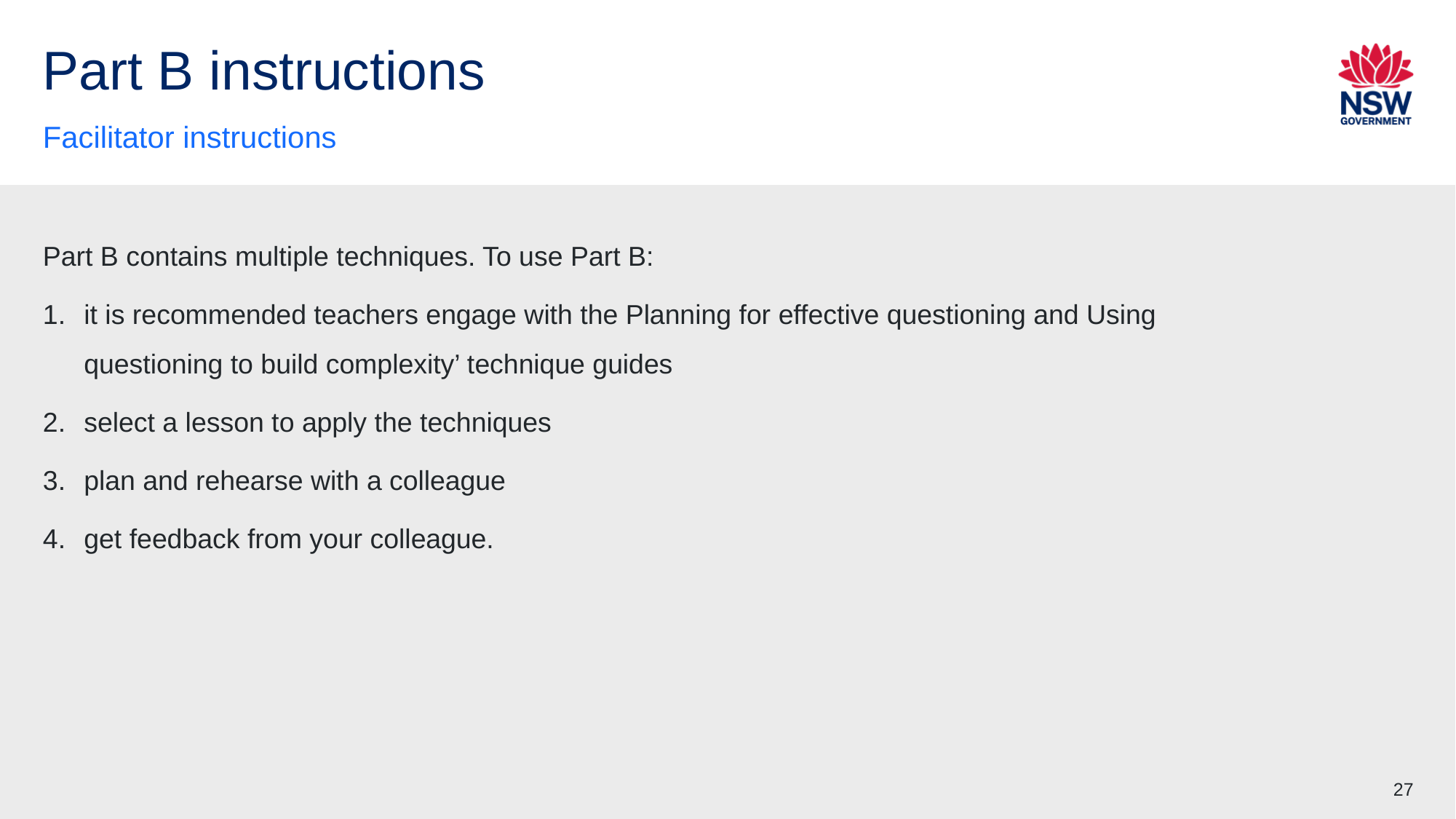

# Part B instructions
Facilitator instructions
Part B contains multiple techniques. To use Part B:
it is recommended teachers engage with the Planning for effective questioning and Using questioning to build complexity’ technique guides
select a lesson to apply the techniques
plan and rehearse with a colleague
get feedback from your colleague.
27